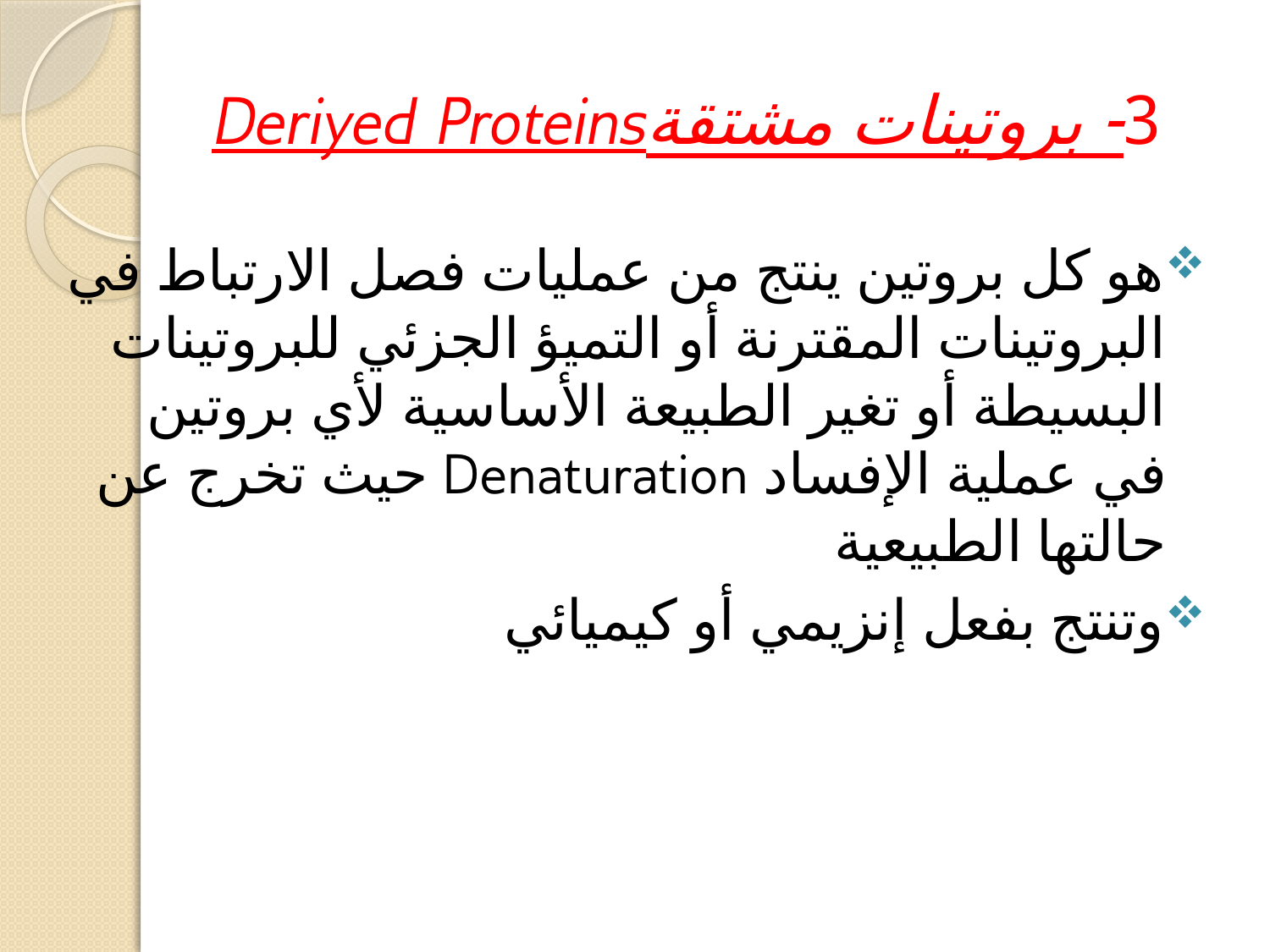

# 3- بروتينات مشتقةDeriyed Proteins
هو كل بروتين ينتج من عمليات فصل الارتباط في البروتينات المقترنة أو التميؤ الجزئي للبروتينات البسيطة أو تغير الطبيعة الأساسية لأي بروتين في عملية الإفساد Denaturation حيث تخرج عن حالتها الطبيعية
وتنتج بفعل إنزيمي أو كيميائي